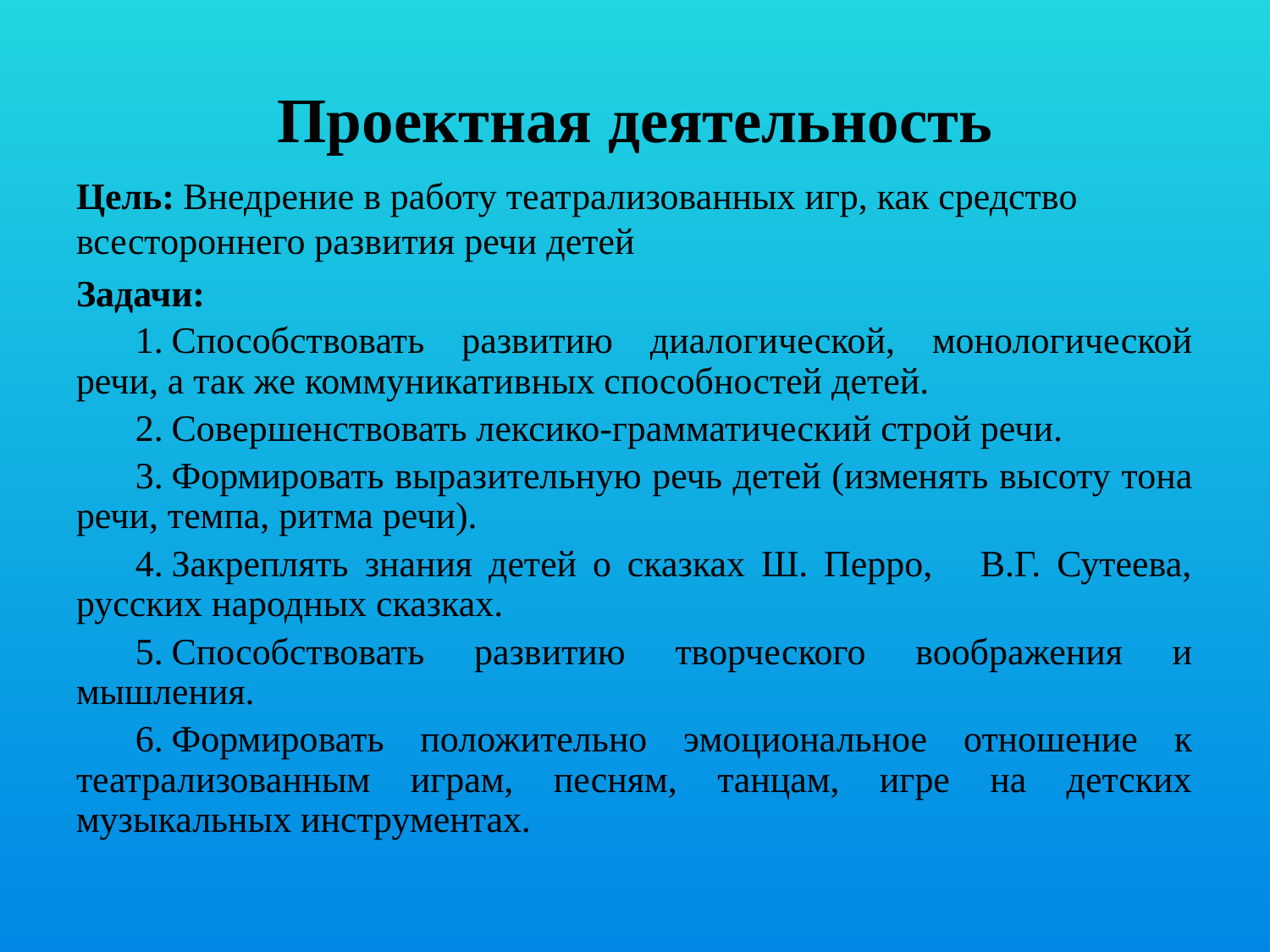

# Проектная деятельность
Цель: Внедрение в работу театрализованных игр, как средство всестороннего развития речи детей
Задачи:
Способствовать развитию диалогической, монологической речи, а так же коммуникативных способностей детей.
Совершенствовать лексико-грамматический строй речи.
Формировать выразительную речь детей (изменять высоту тона речи, темпа, ритма речи).
Закреплять знания детей о сказках Ш. Перро,   В.Г. Сутеева, русских народных сказках.
Способствовать развитию творческого воображения и мышления.
Формировать положительно эмоциональное отношение к театрализованным играм, песням, танцам, игре на детских музыкальных инструментах.